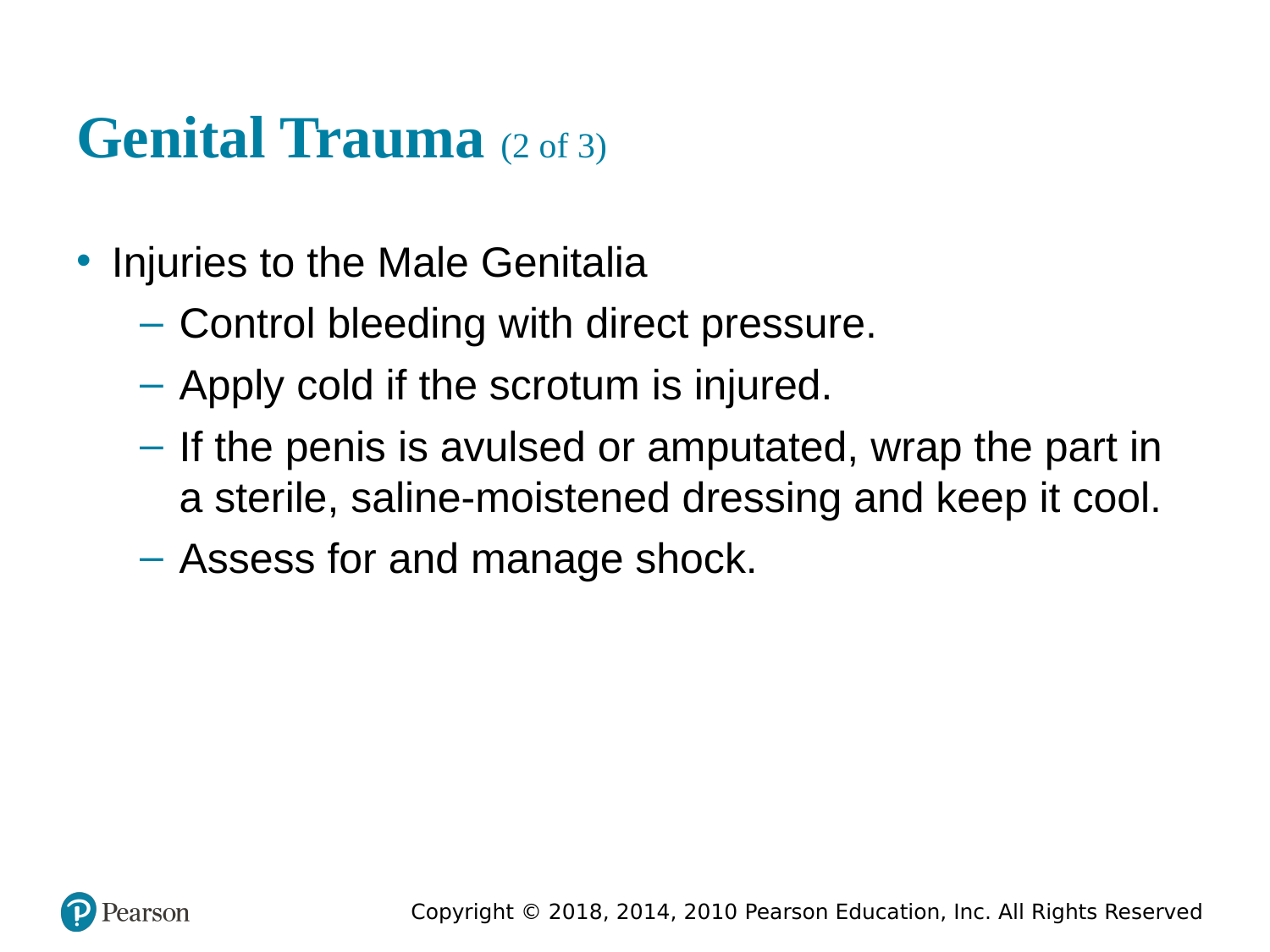

# Genital Trauma (2 of 3)
Injuries to the Male Genitalia
Control bleeding with direct pressure.
Apply cold if the scrotum is injured.
If the penis is avulsed or amputated, wrap the part in a sterile, saline-moistened dressing and keep it cool.
Assess for and manage shock.